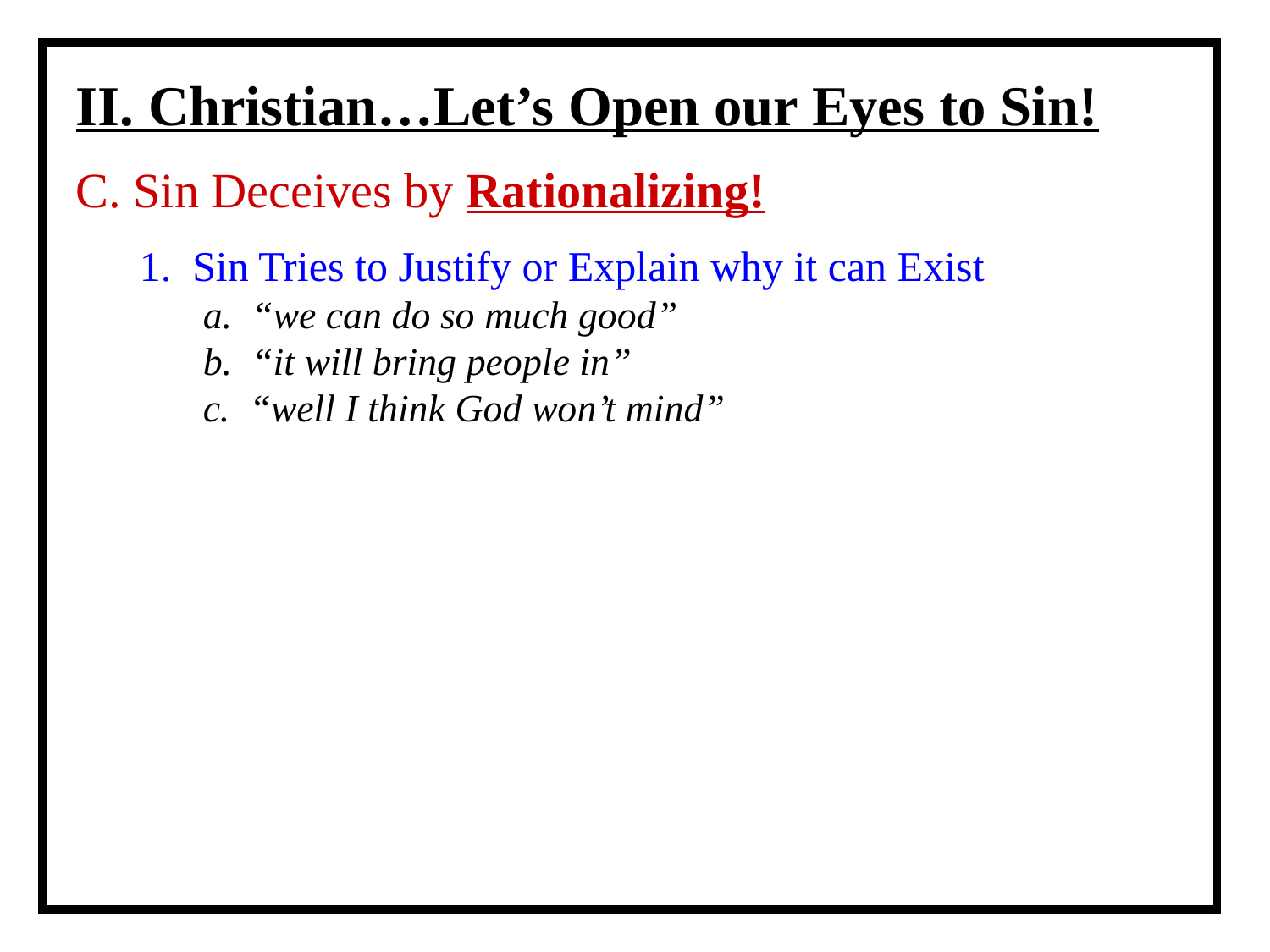

II. Christian…Let’s Open our Eyes to Sin!

C. Sin Deceives by Rationalizing!

1.  Sin Tries to Justify or Explain why it can Exist
a.  “we can do so much good”
b.  “it will bring people in”
c.  “well I think God won’t mind”